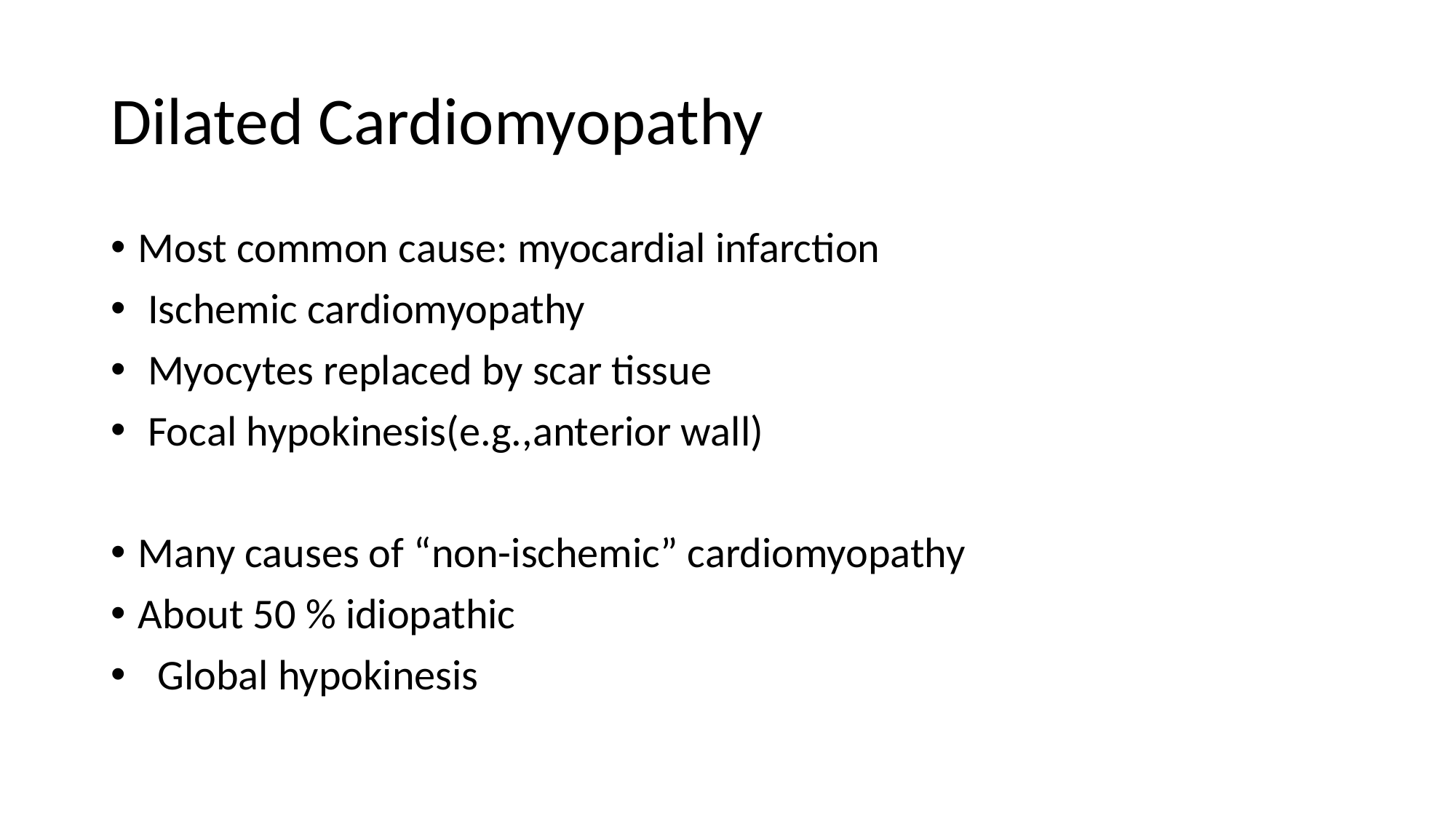

# Dilated Cardiomyopathy
Most common cause: myocardial infarction
 Ischemic cardiomyopathy
 Myocytes replaced by scar tissue
 Focal hypokinesis(e.g.,anterior wall)

Many causes of “non-ischemic” cardiomyopathy
About 50 % idiopathic
  Global hypokinesis